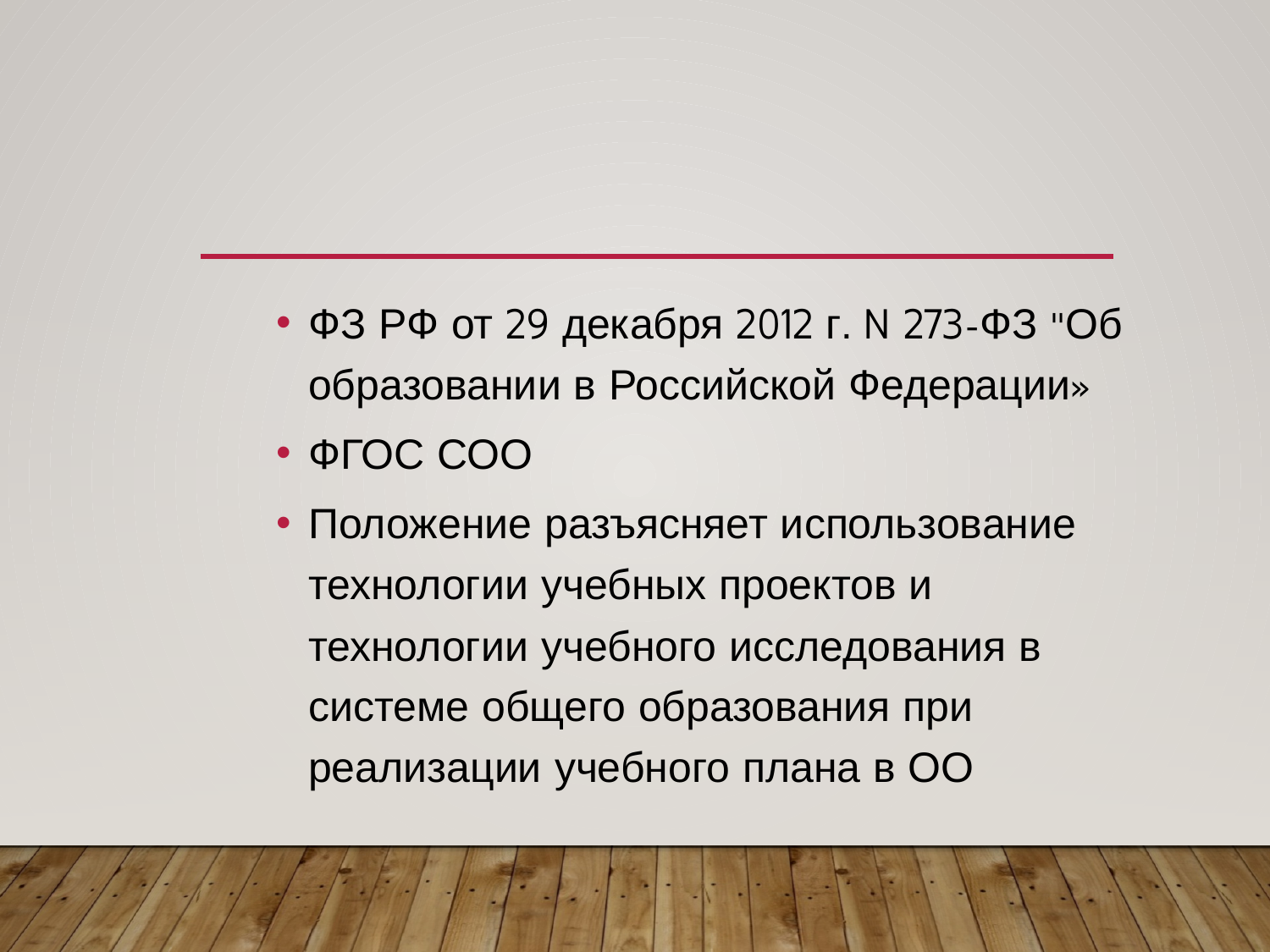

#
ФЗ РФ от 29 декабря 2012 г. N 273-ФЗ "Об образовании в Российской Федерации»
ФГОС СОО
Положение разъясняет использование технологии учебных проектов и  технологии учебного исследования в системе общего образования при реализации учебного плана в ОО